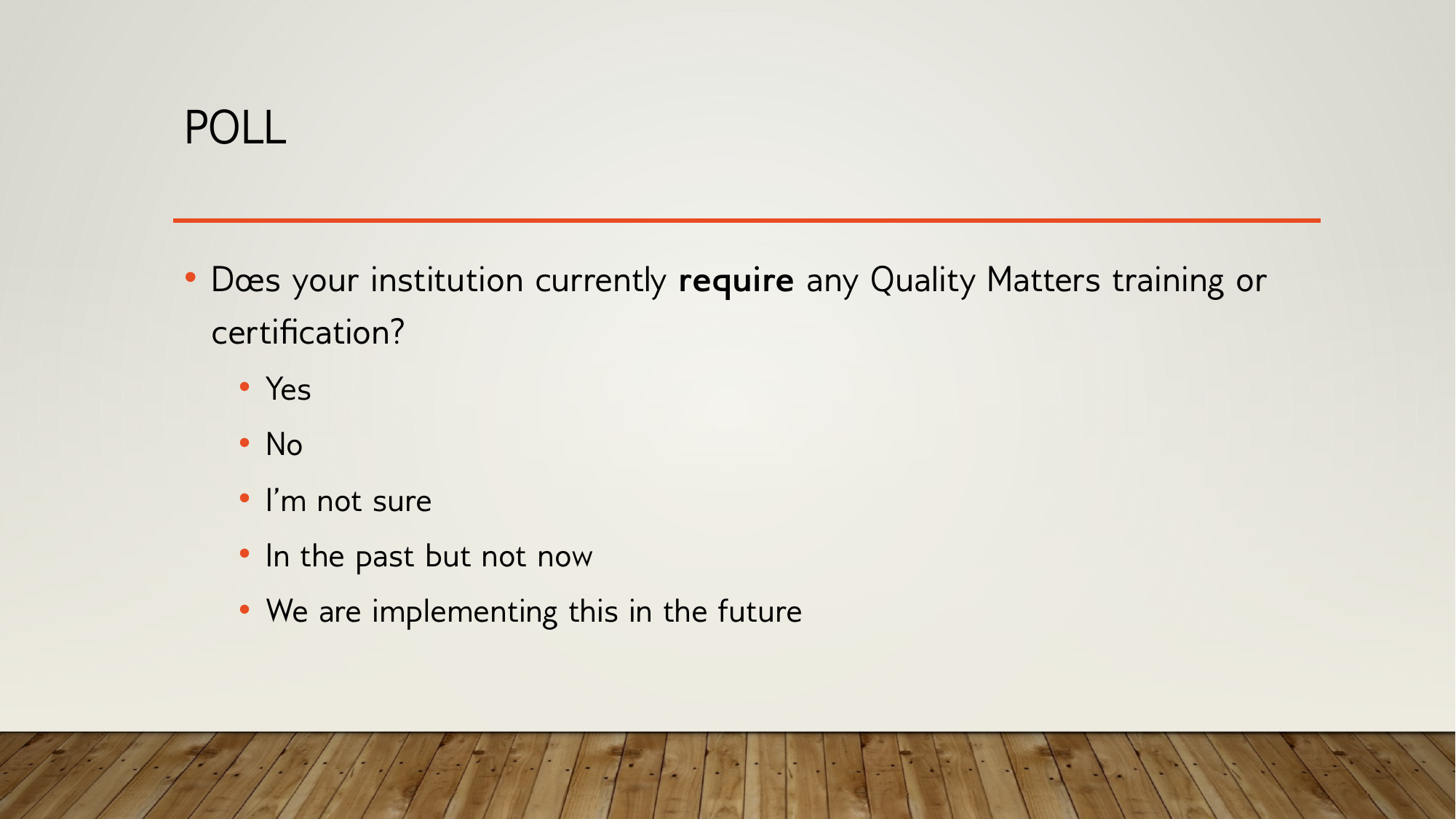

# Poll
Does your institution currently require any Quality Matters training or certification?
Yes
No
I’m not sure
In the past but not now
We are implementing this in the future